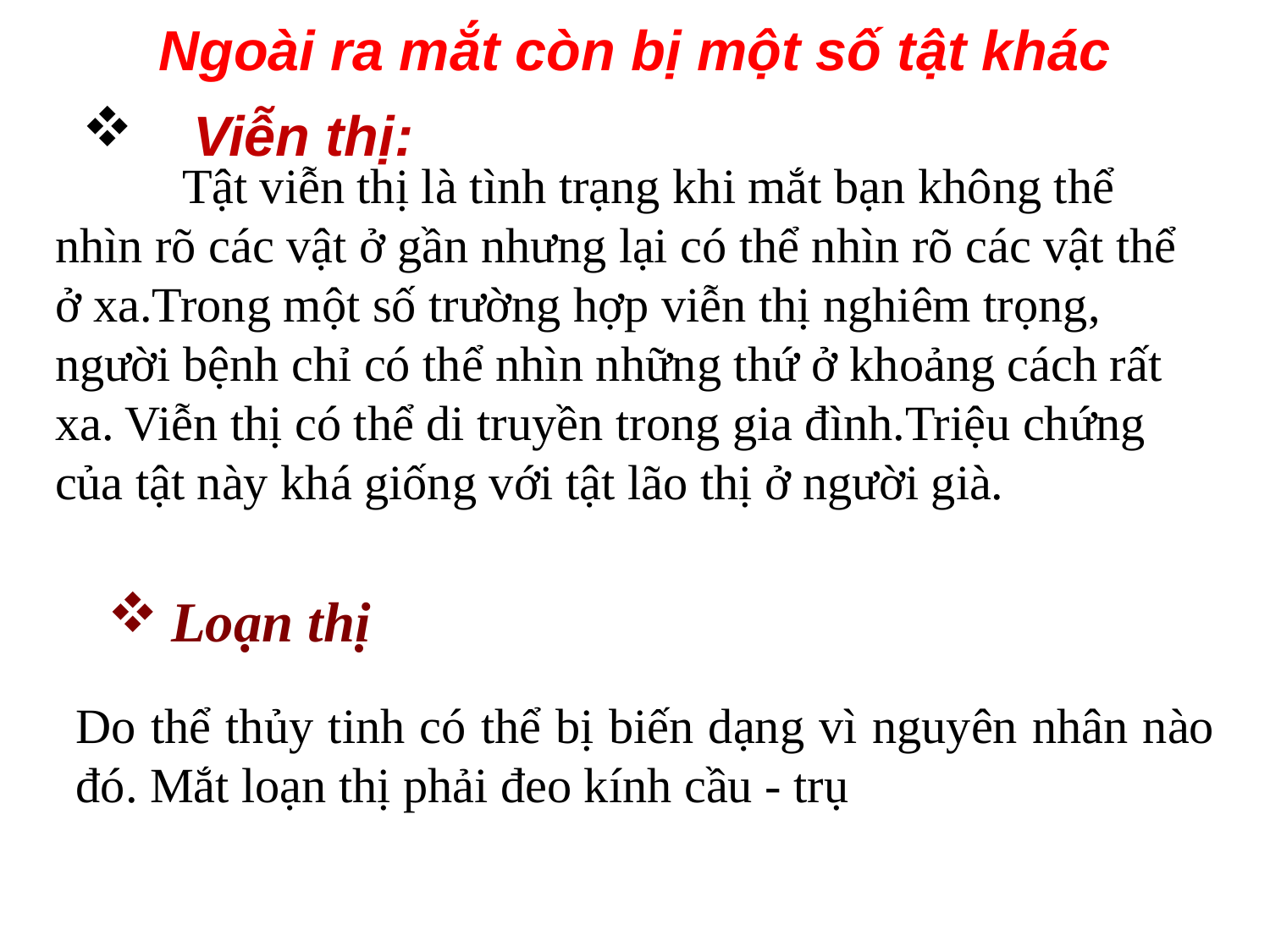

# Ngoài ra mắt còn bị một số tật khác

   Viễn thị:

	Tật viễn thị là tình trạng khi mắt bạn không thể nhìn rõ các vật ở gần nhưng lại có thể nhìn rõ các vật thể ở xa.Trong một số trường hợp viễn thị nghiêm trọng, người bệnh chỉ có thể nhìn những thứ ở khoảng cách rất xa. Viễn thị có thể di truyền trong gia đình.Triệu chứng của tật này khá giống với tật lão thị ở người già.

Loạn thị
Do thể thủy tinh có thể bị biến dạng vì nguyên nhân nào đó. Mắt loạn thị phải đeo kính cầu - trụ